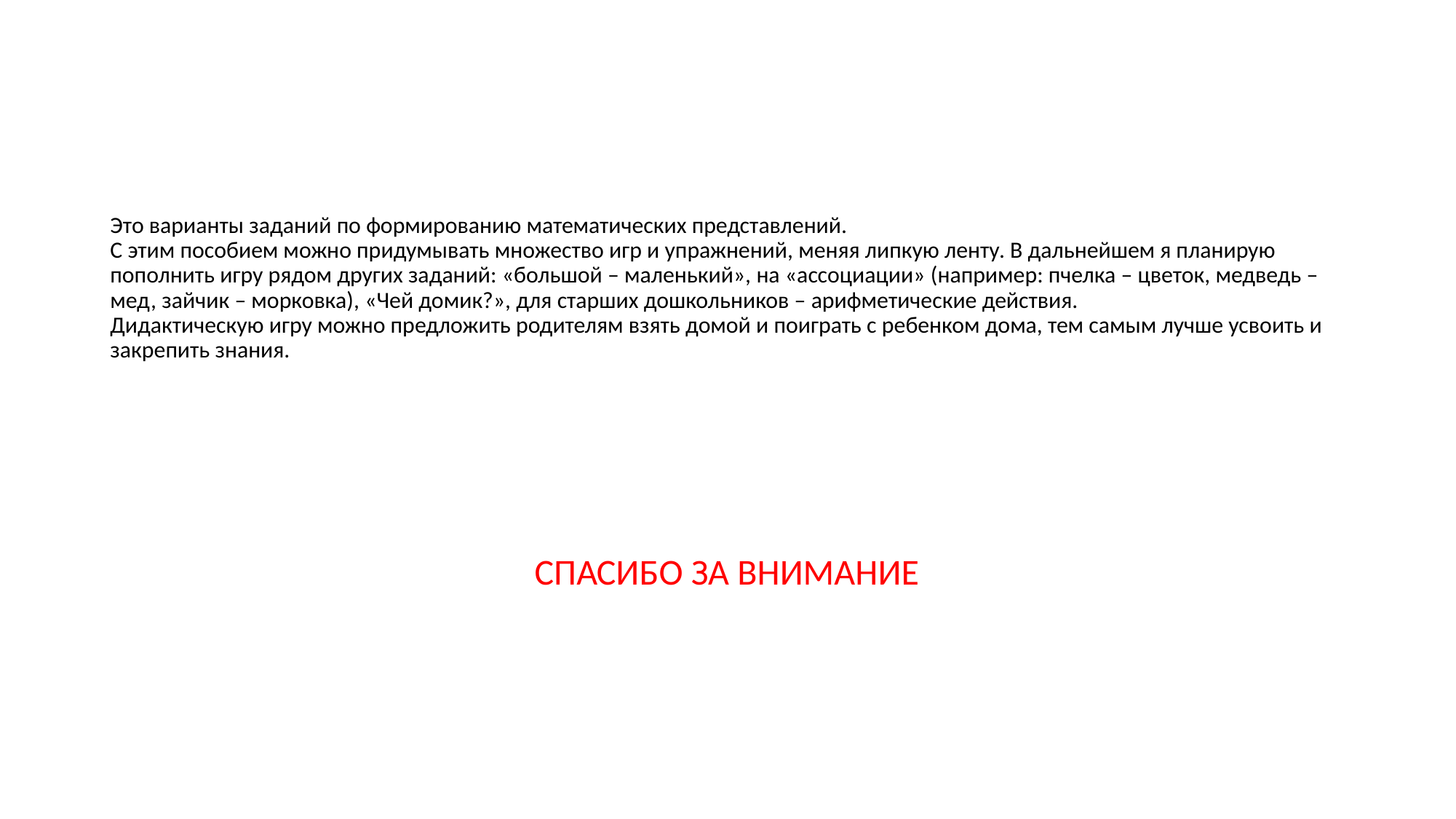

# Это варианты заданий по формированию математических представлений. С этим пособием можно придумывать множество игр и упражнений, меняя липкую ленту. В дальнейшем я планирую пополнить игру рядом других заданий: «большой – маленький», на «ассоциации» (например: пчелка – цветок, медведь – мед, зайчик – морковка), «Чей домик?», для старших дошкольников – арифметические действия. Дидактическую игру можно предложить родителям взять домой и поиграть с ребенком дома, тем самым лучше усвоить и закрепить знания.
СПАСИБО ЗА ВНИМАНИЕ